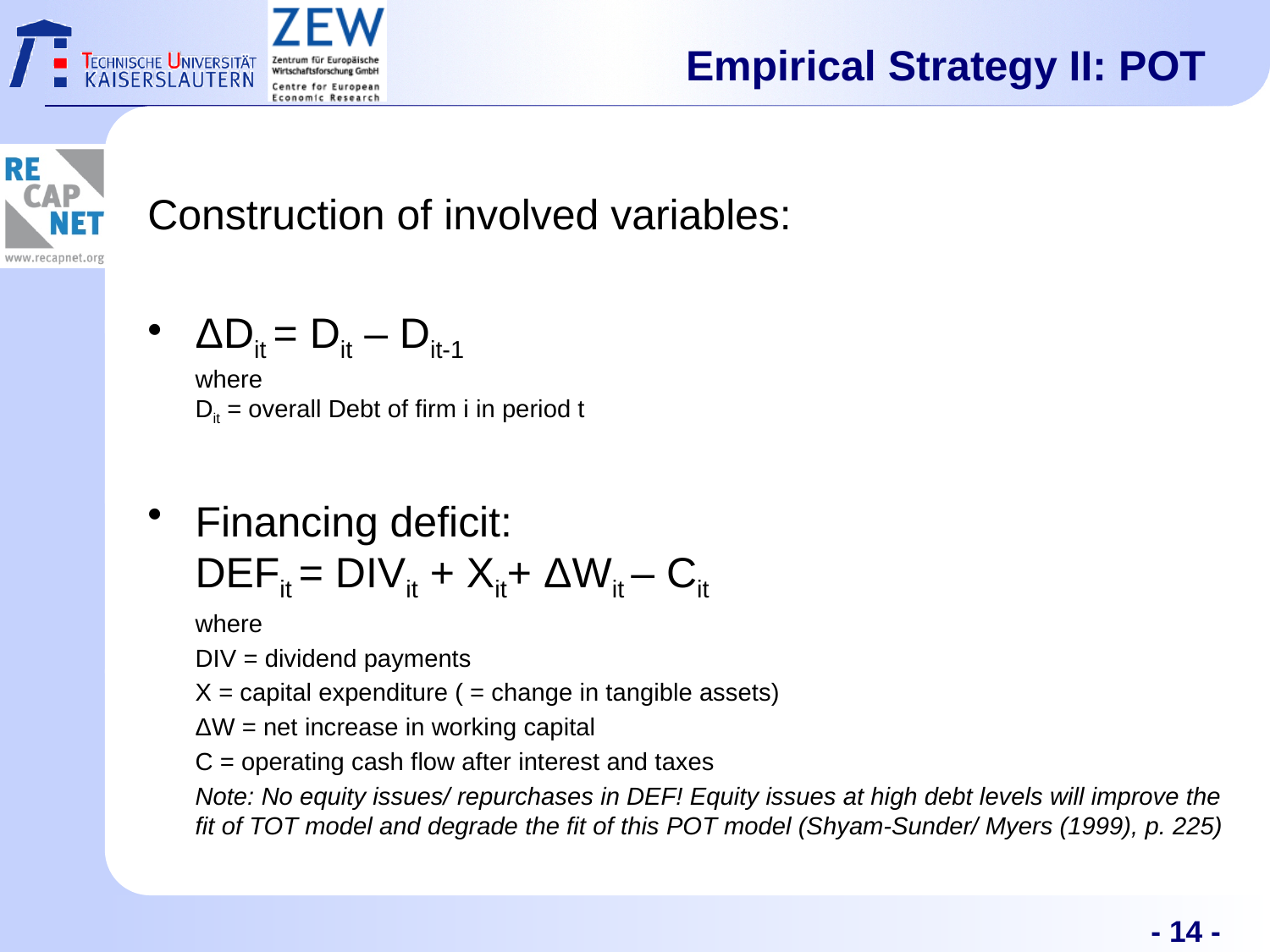

Empirical Strategy II: POT

Construction of involved variables:

ΔDit = Dit – Dit-1
where
Dit = overall Debt of firm i in period t

Financing deficit:
DEFit = DIVit + Xit+ ΔWit – Cit
	where
	DIV = dividend payments
	X = capital expenditure ( = change in tangible assets)
	ΔW = net increase in working capital
	C = operating cash flow after interest and taxes
	Note: No equity issues/ repurchases in DEF! Equity issues at high debt levels will improve the fit of TOT model and degrade the fit of this POT model (Shyam-Sunder/ Myers (1999), p. 225)